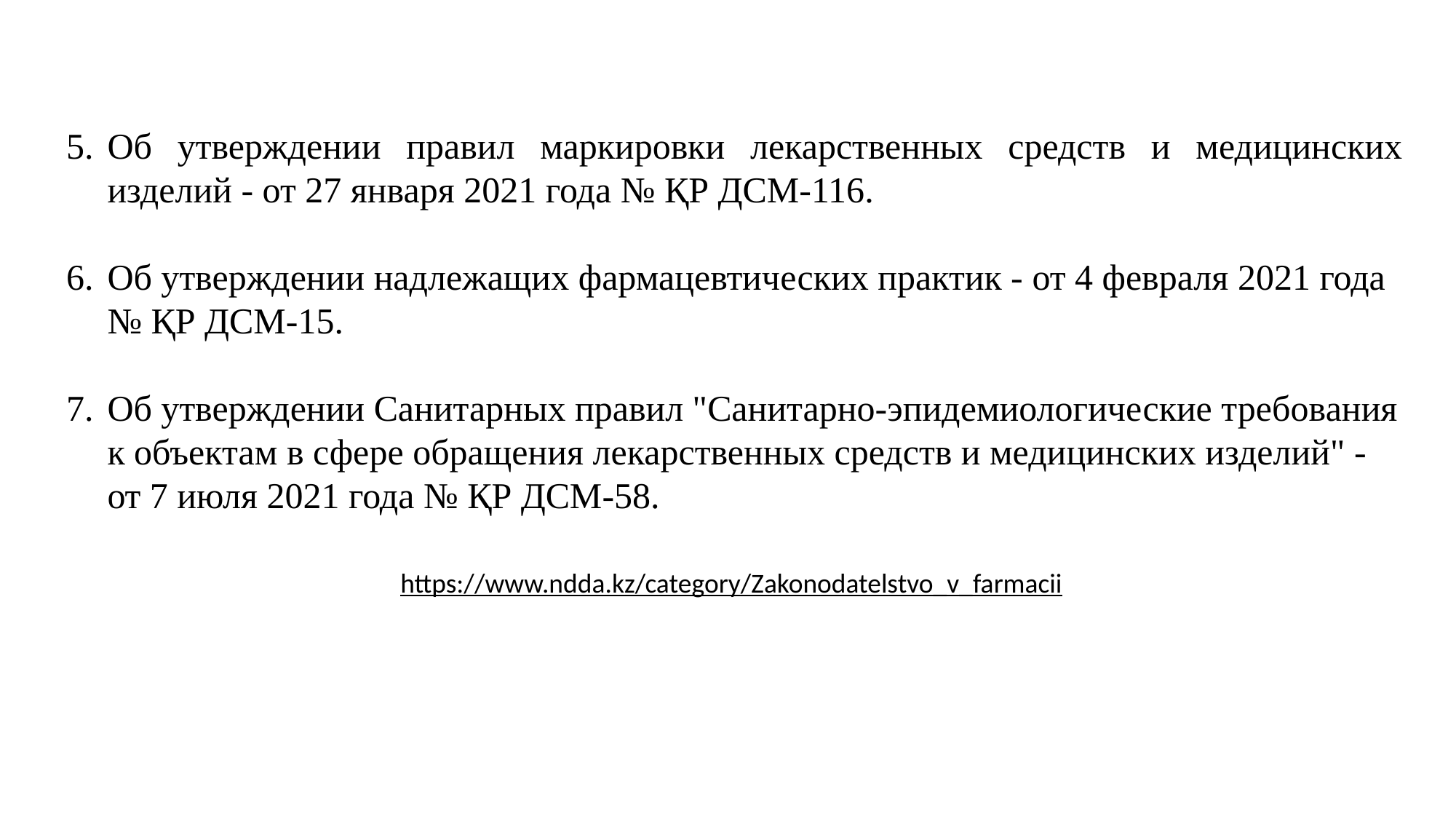

Об утверждении правил маркировки лекарственных средств и медицинских изделий - от 27 января 2021 года № ҚР ДСМ-116.

Об утверждении надлежащих фармацевтических практик - от 4 февраля 2021 года № ҚР ДСМ-15.

Об утверждении Санитарных правил "Санитарно-эпидемиологические требования к объектам в сфере обращения лекарственных средств и медицинских изделий" - от 7 июля 2021 года № ҚР ДСМ-58.
https://www.ndda.kz/category/Zakonodatelstvo_v_farmacii